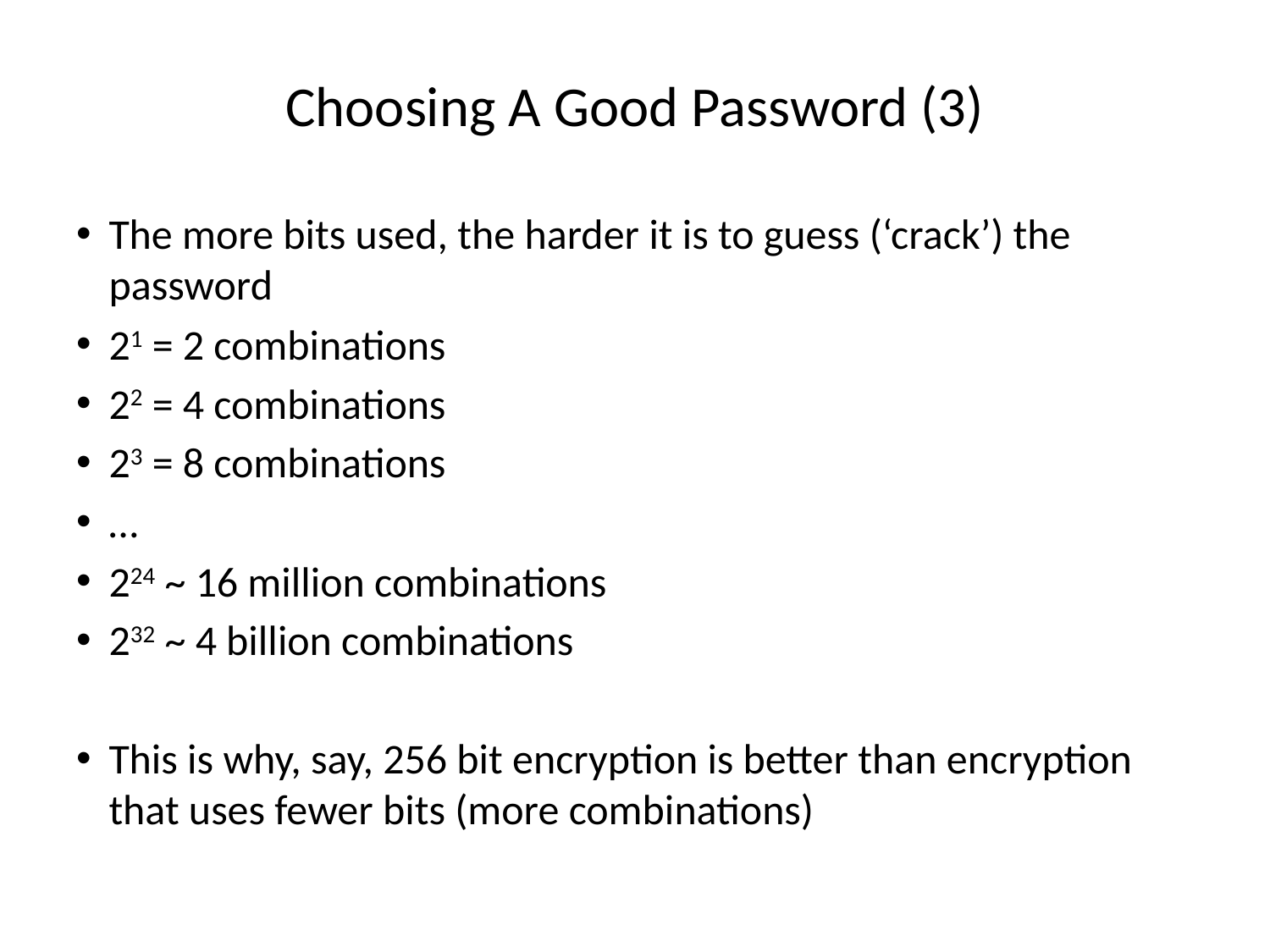

# Choosing A Good Password (3)
The more bits used, the harder it is to guess (‘crack’) the password
21 = 2 combinations
22 = 4 combinations
23 = 8 combinations
…
224 ~ 16 million combinations
232 ~ 4 billion combinations

This is why, say, 256 bit encryption is better than encryption that uses fewer bits (more combinations)